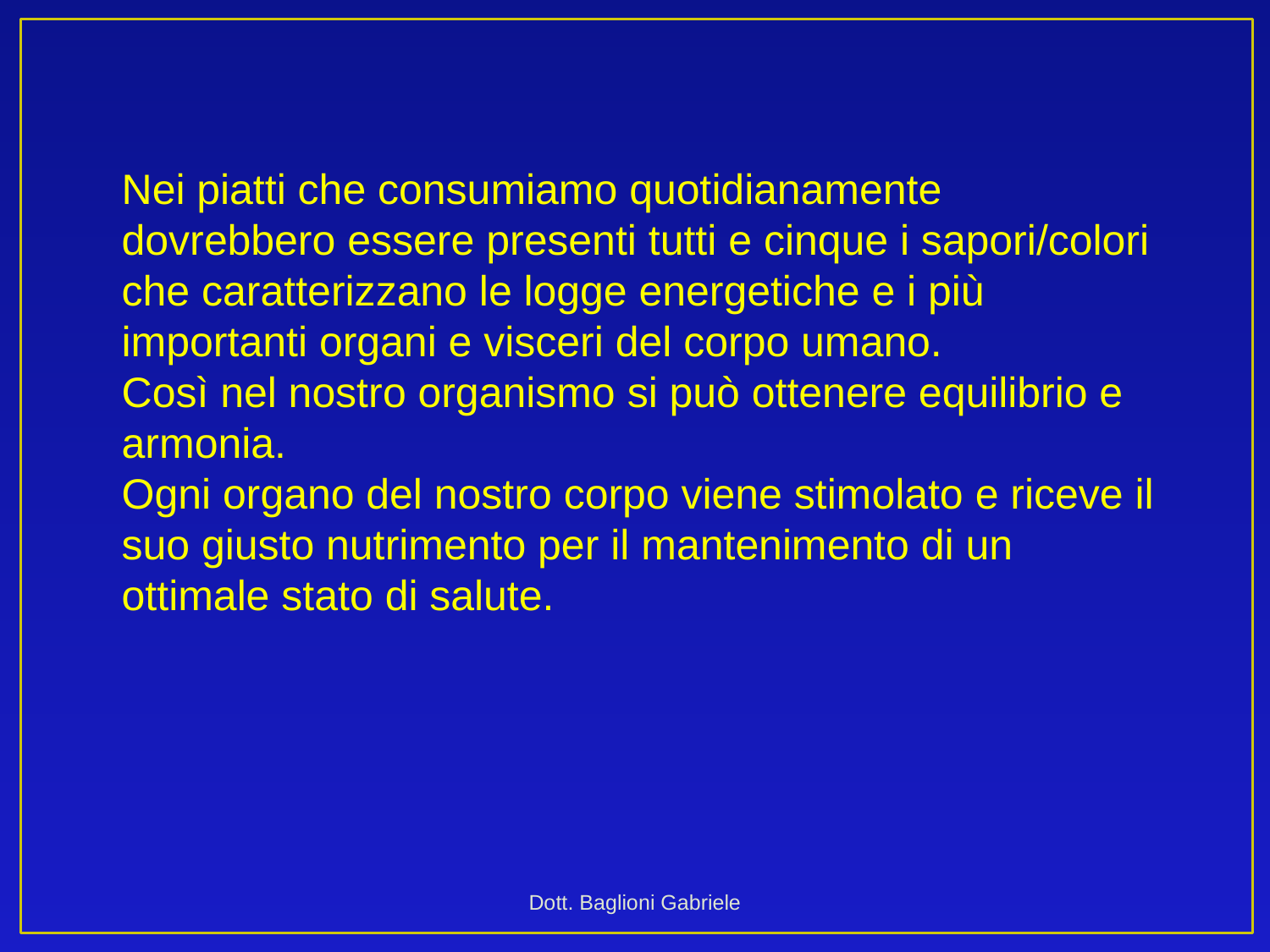

Nei piatti che consumiamo quotidianamente dovrebbero essere presenti tutti e cinque i sapori/colori che caratterizzano le logge energetiche e i più importanti organi e visceri del corpo umano.
Così nel nostro organismo si può ottenere equilibrio e armonia.
Ogni organo del nostro corpo viene stimolato e riceve il suo giusto nutrimento per il mantenimento di un ottimale stato di salute.

Dott. Baglioni Gabriele